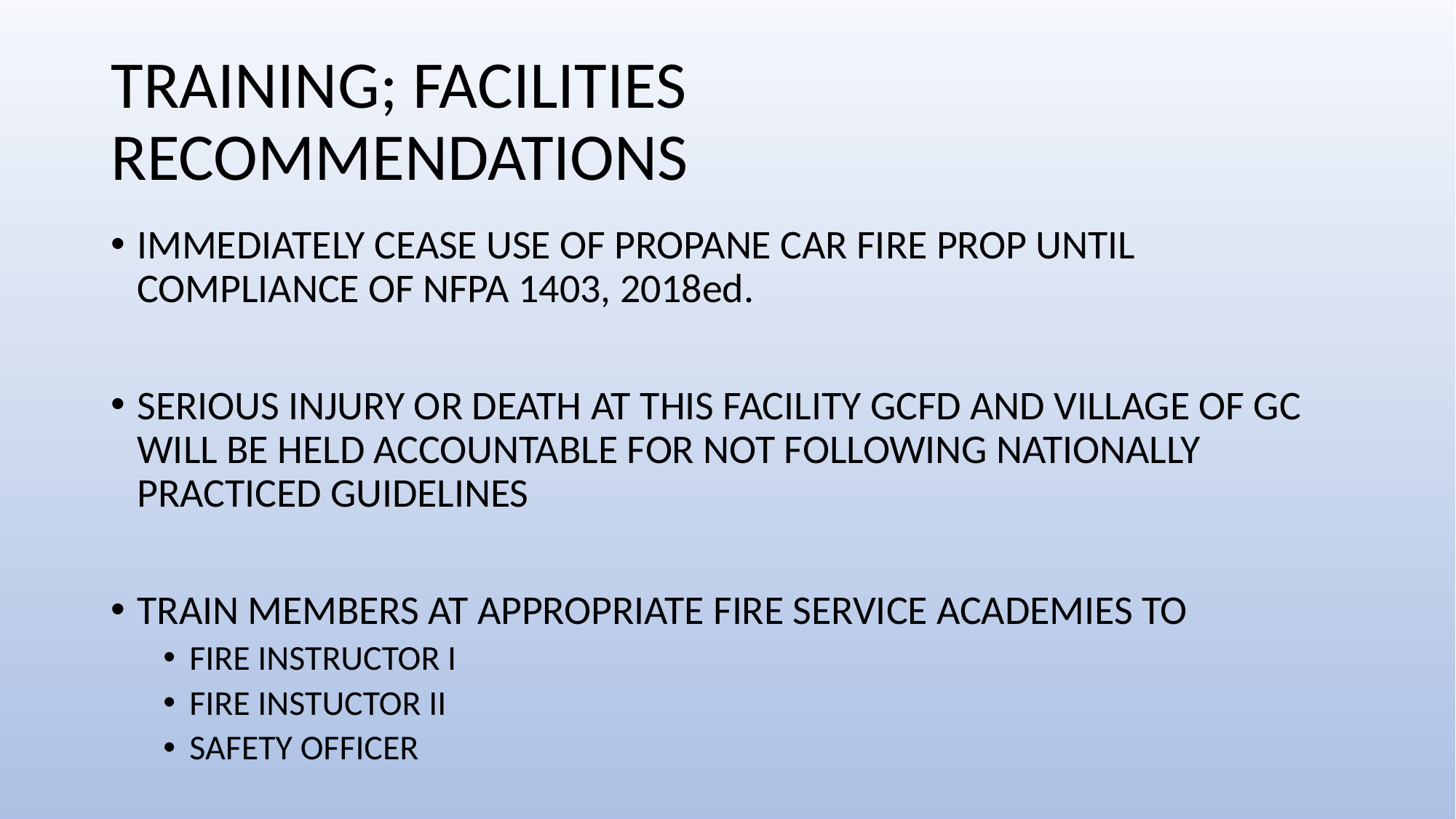

# TRAINING; FACILITIES RECOMMENDATIONS
IMMEDIATELY CEASE USE OF PROPANE CAR FIRE PROP UNTIL COMPLIANCE OF NFPA 1403, 2018ed.

SERIOUS INJURY OR DEATH AT THIS FACILITY GCFD AND VILLAGE OF GC WILL BE HELD ACCOUNTABLE FOR NOT FOLLOWING NATIONALLY PRACTICED GUIDELINES

TRAIN MEMBERS AT APPROPRIATE FIRE SERVICE ACADEMIES TO
FIRE INSTRUCTOR I
FIRE INSTUCTOR II
SAFETY OFFICER